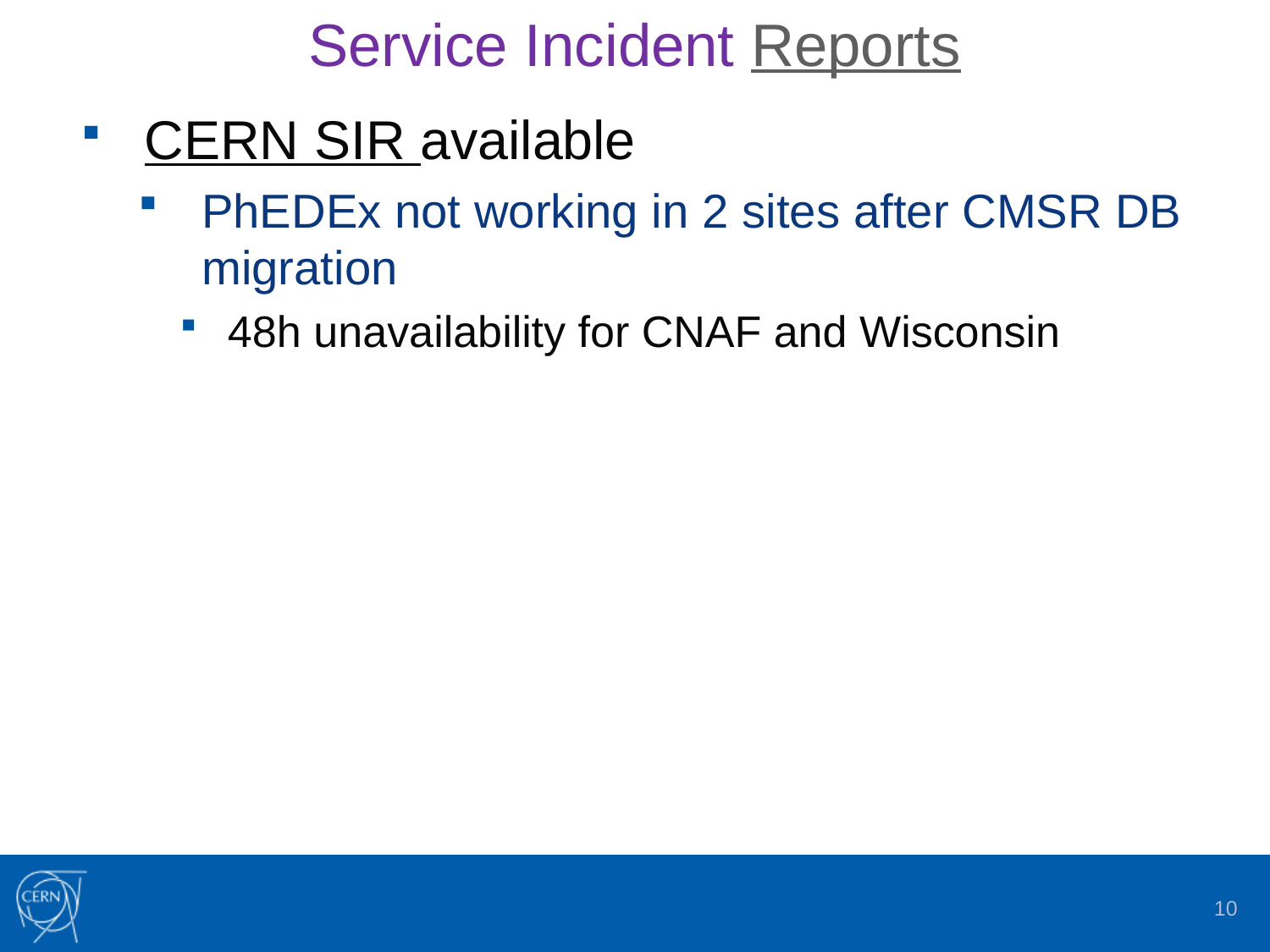

# Service Incident Reports
CERN SIR available
PhEDEx not working in 2 sites after CMSR DB migration
48h unavailability for CNAF and Wisconsin
10